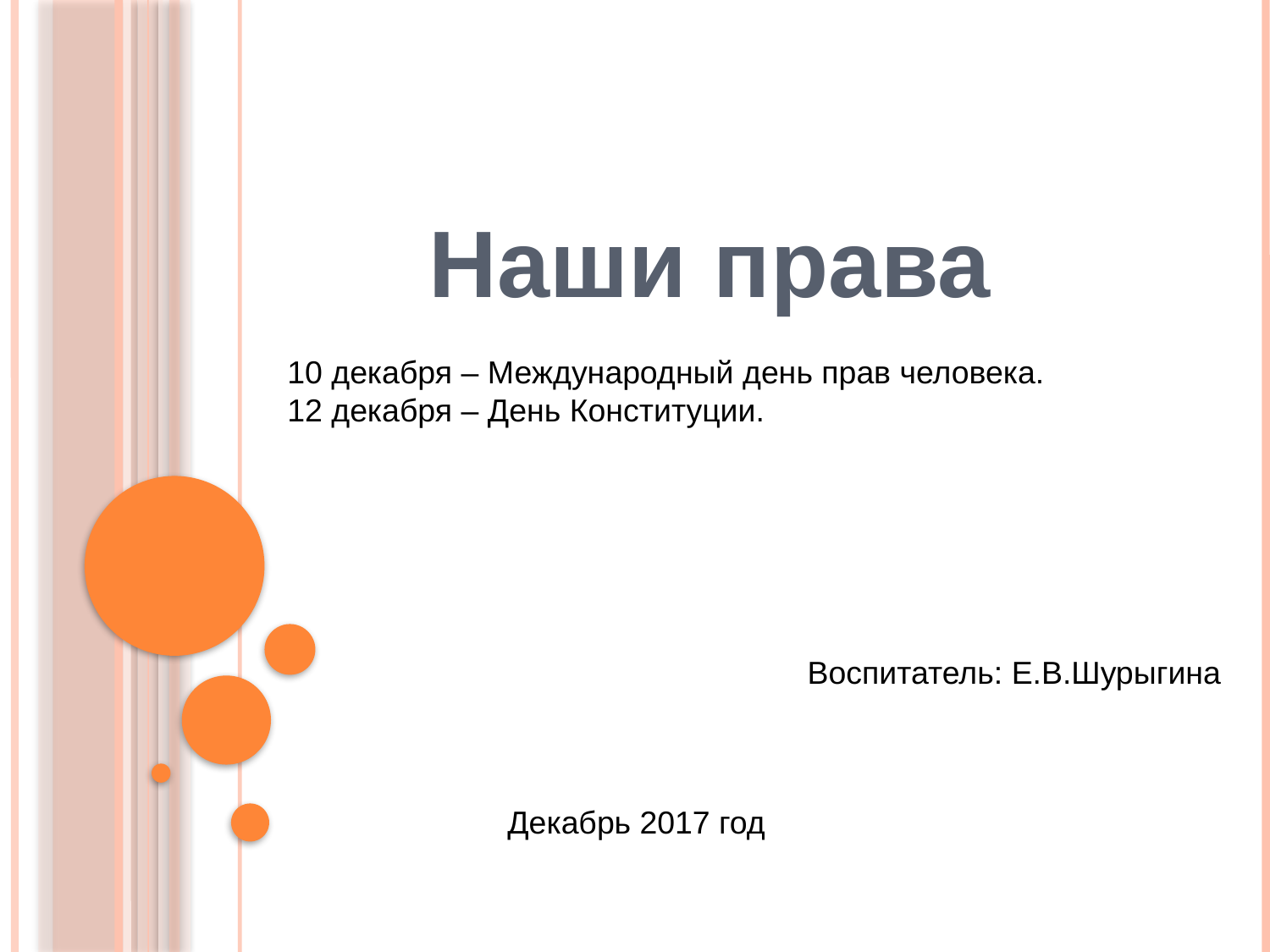

Наши права
10 декабря – Международный день прав человека.
12 декабря – День Конституции.
Воспитатель: Е.В.Шурыгина
Декабрь 2017 год